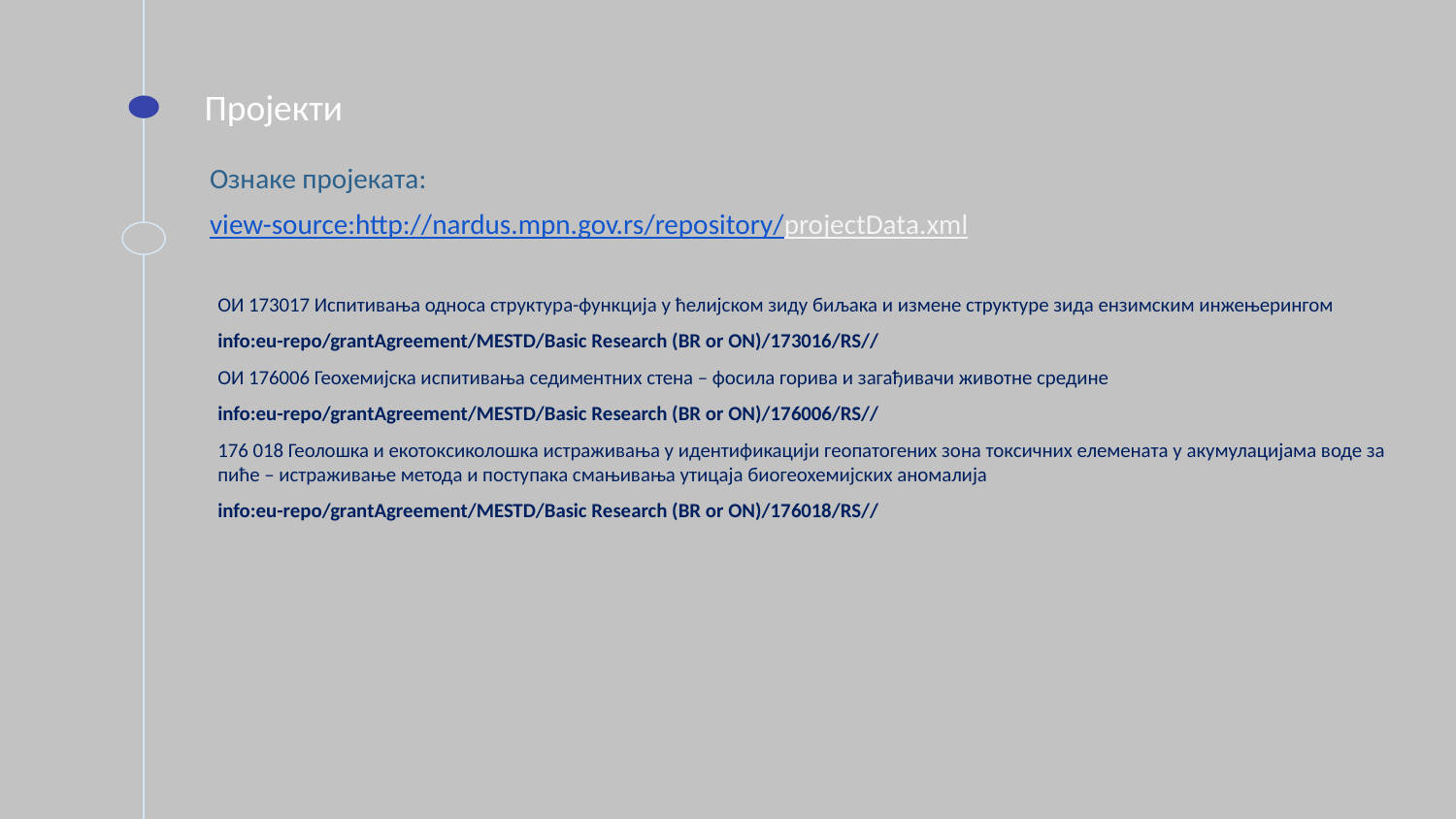

Пројекти
Ознаке пројеката:
view-source:http://nardus.mpn.gov.rs/repository/projectData.xml

ОИ 173017 Испитивања односа структура-функција у ћелијском зиду биљака и измене структуре зида ензимским инжењерингом
info:eu-repo/grantAgreement/MESTD/Basic Research (BR or ON)/173016/RS//
ОИ 176006 Геохемијска испитивања седиментних стена – фосила горива и загађивачи животне средине
info:eu-repo/grantAgreement/MESTD/Basic Research (BR or ON)/176006/RS//
176 018 Геолошка и екотоксиколошка истраживања у идентификацији геопатогених зона токсичних елемената у акумулацијама воде за пиће – истраживање метода и поступака смањивања утицаја биогеохемијских аномалија
info:eu-repo/grantAgreement/MESTD/Basic Research (BR or ON)/176018/RS//